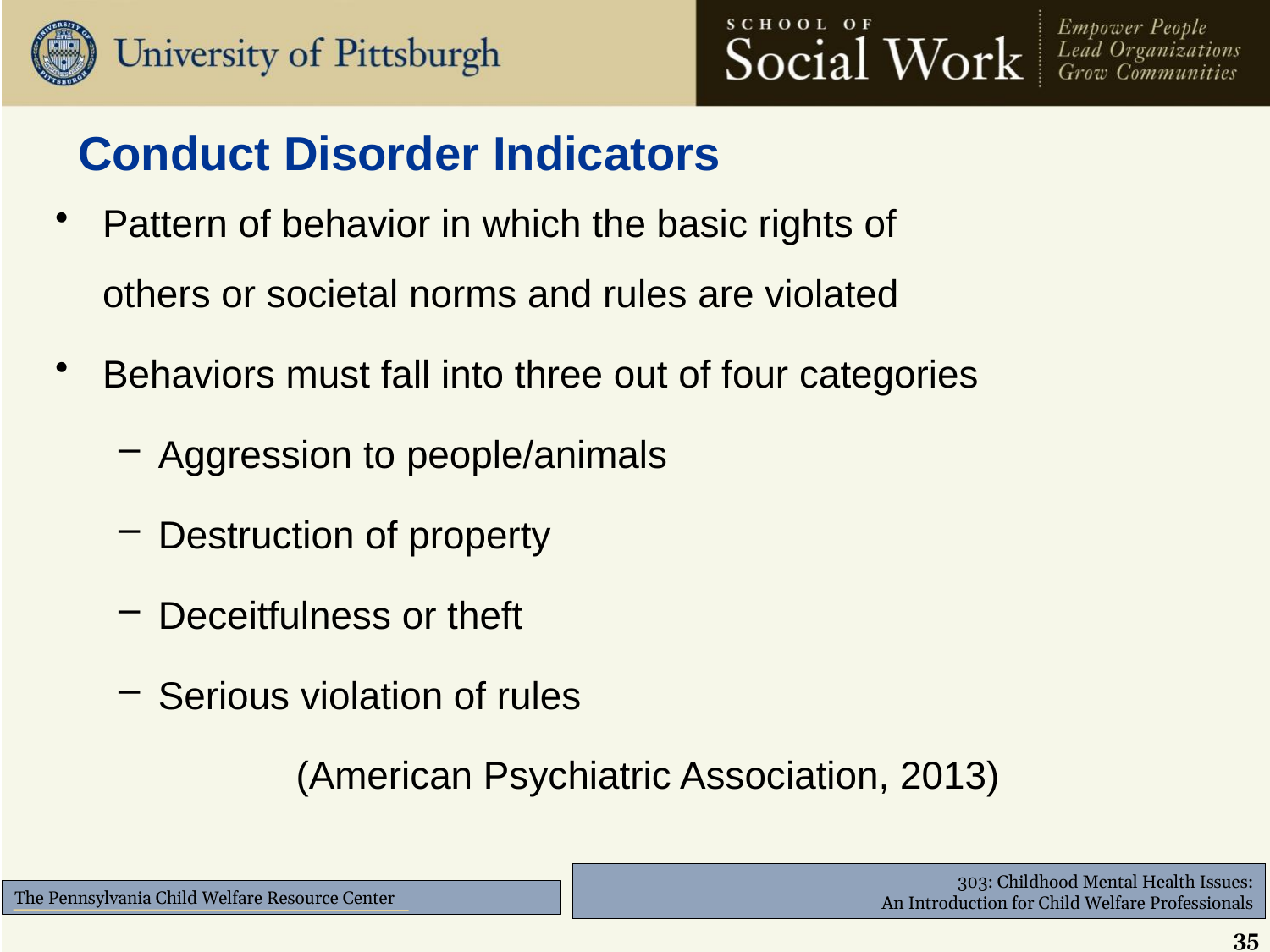

# Conduct Disorder Indicators
Pattern of behavior in which the basic rights of others or societal norms and rules are violated
Behaviors must fall into three out of four categories
Aggression to people/animals
Destruction of property
Deceitfulness or theft
Serious violation of rules
(American Psychiatric Association, 2013)
35